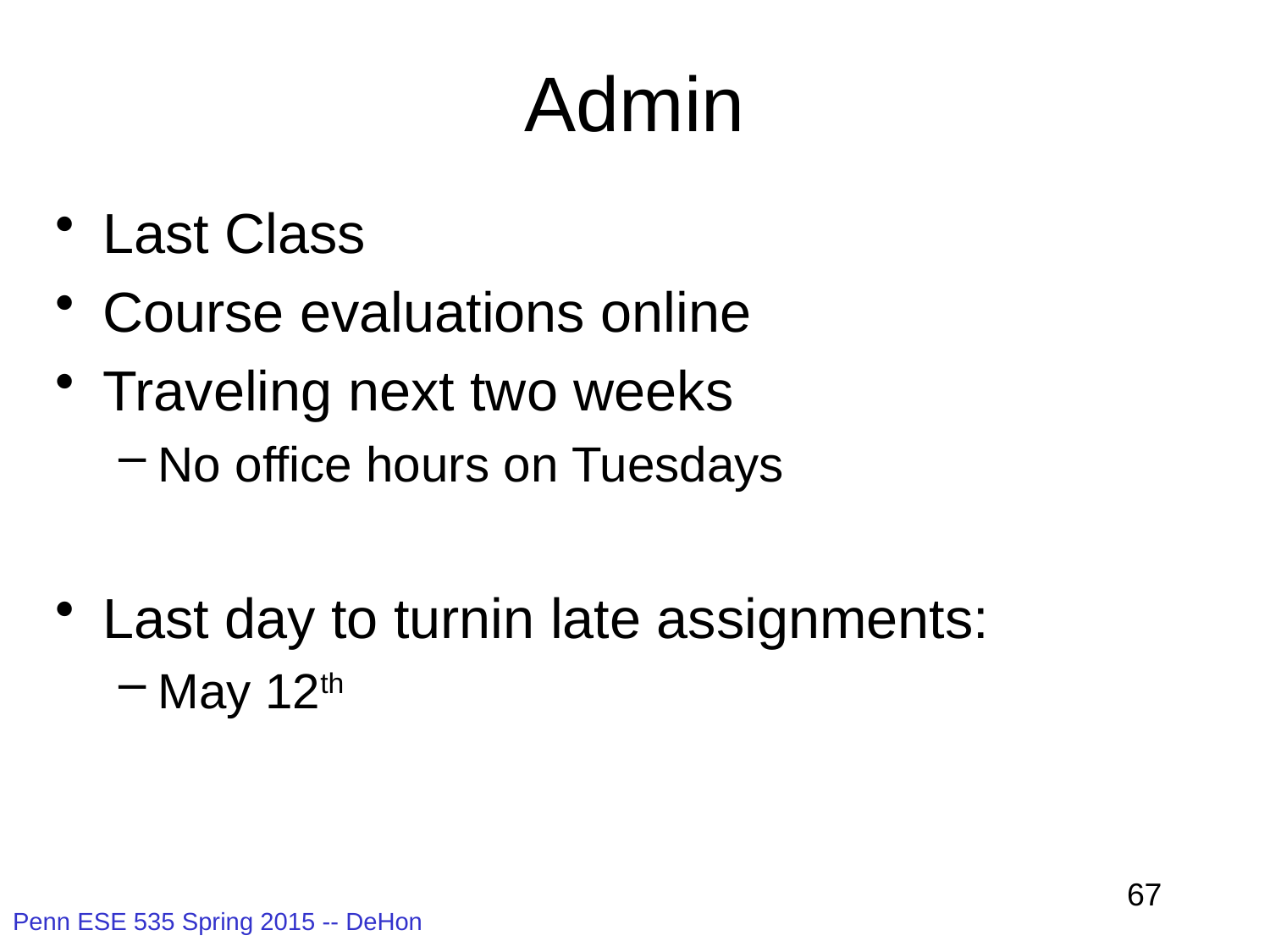

# Admin
Last Class
Course evaluations online
Traveling next two weeks
No office hours on Tuesdays

Last day to turnin late assignments:
May 12th

67
Penn ESE 535 Spring 2015 -- DeHon